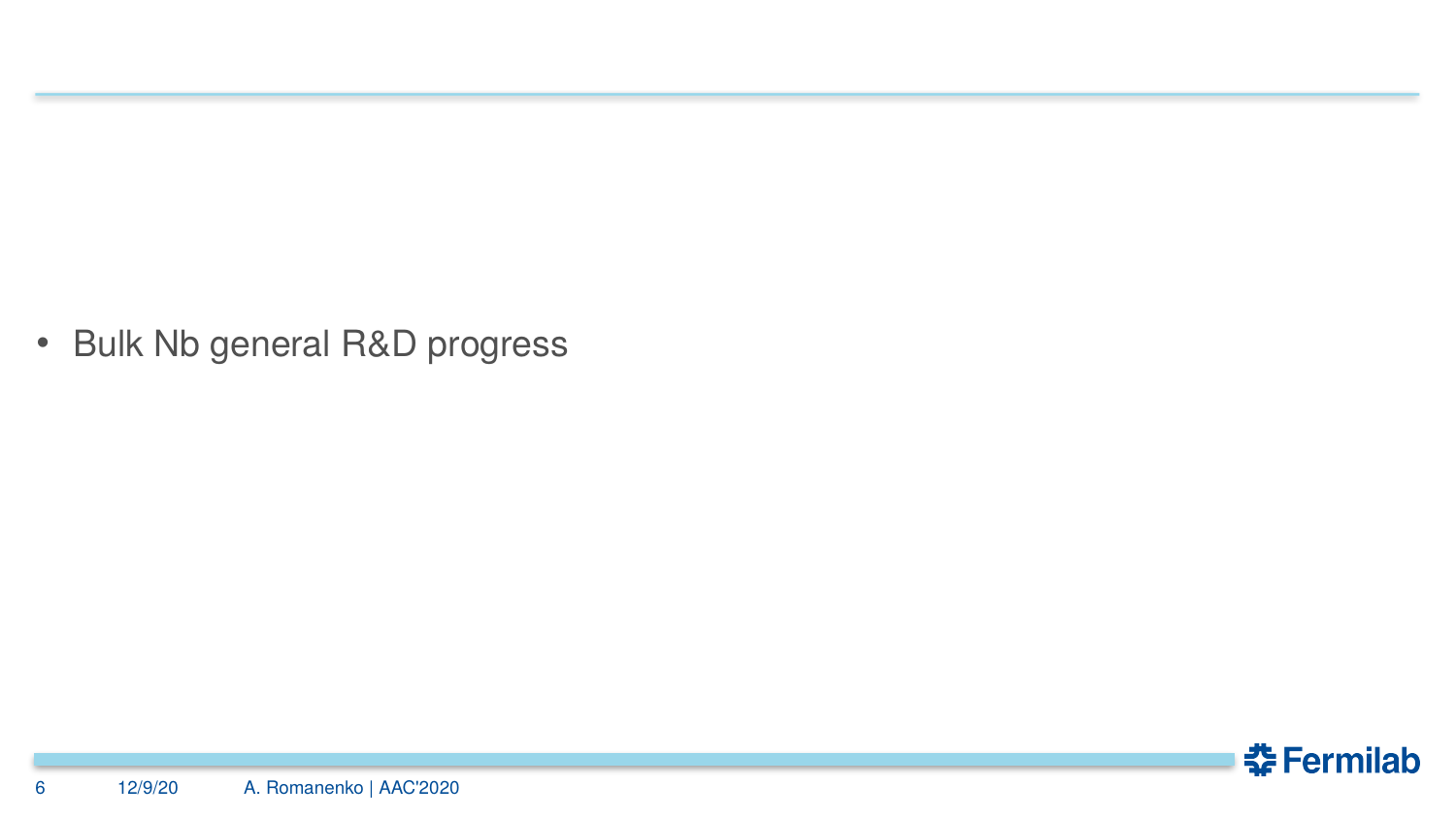

#

Bulk Nb general R&D progress
6
12/9/20
A. Romanenko | AAC'2020